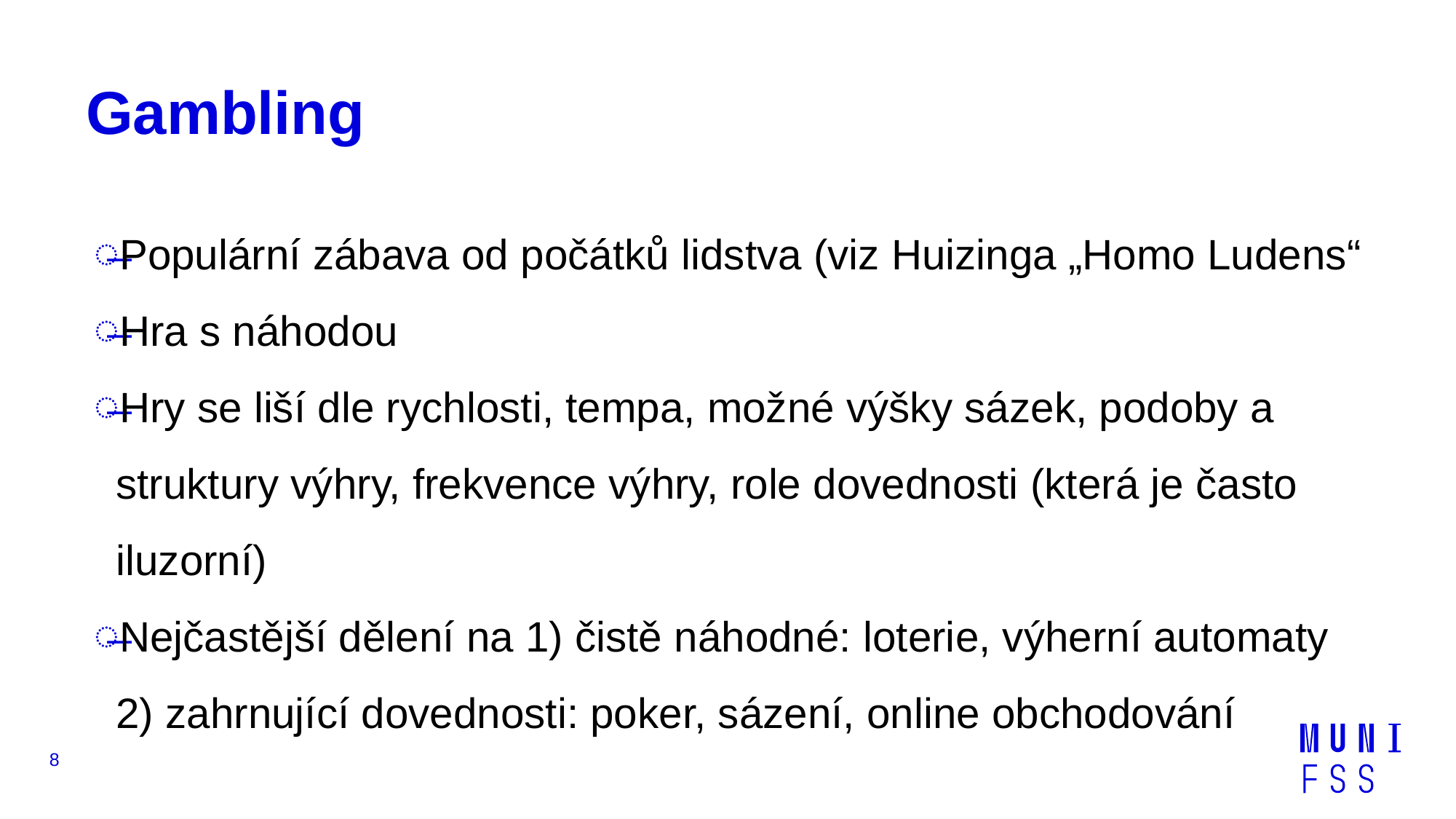

# Gambling
Populární zábava od počátků lidstva (viz Huizinga „Homo Ludens“
Hra s náhodou
Hry se liší dle rychlosti, tempa, možné výšky sázek, podoby a struktury výhry, frekvence výhry, role dovednosti (která je často iluzorní)
Nejčastější dělení na 1) čistě náhodné: loterie, výherní automaty 2) zahrnující dovednosti: poker, sázení, online obchodování
8